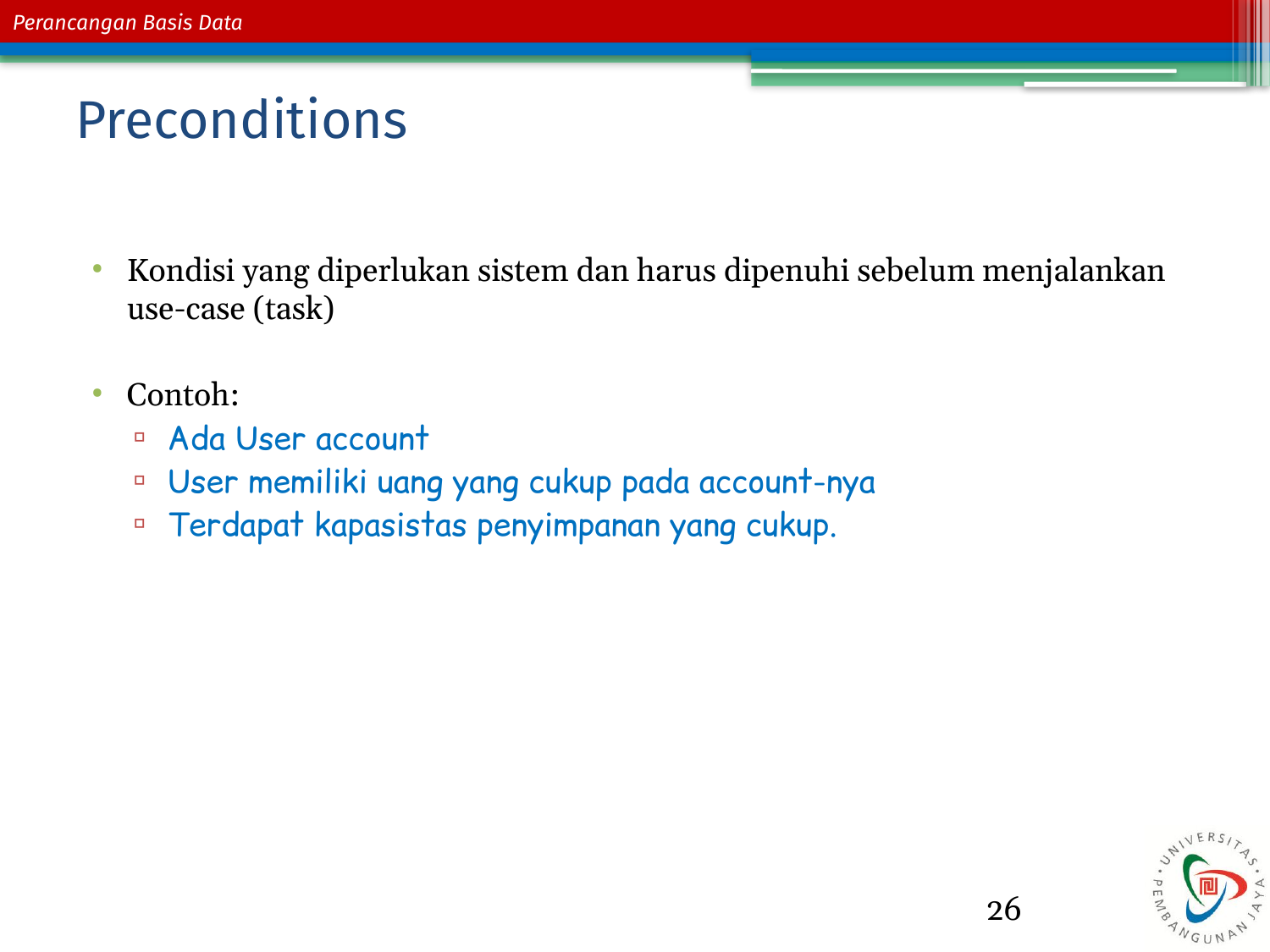

# Preconditions
Kondisi yang diperlukan sistem dan harus dipenuhi sebelum menjalankan use-case (task)

Contoh:
Ada User account
User memiliki uang yang cukup pada account-nya
Terdapat kapasistas penyimpanan yang cukup.

26